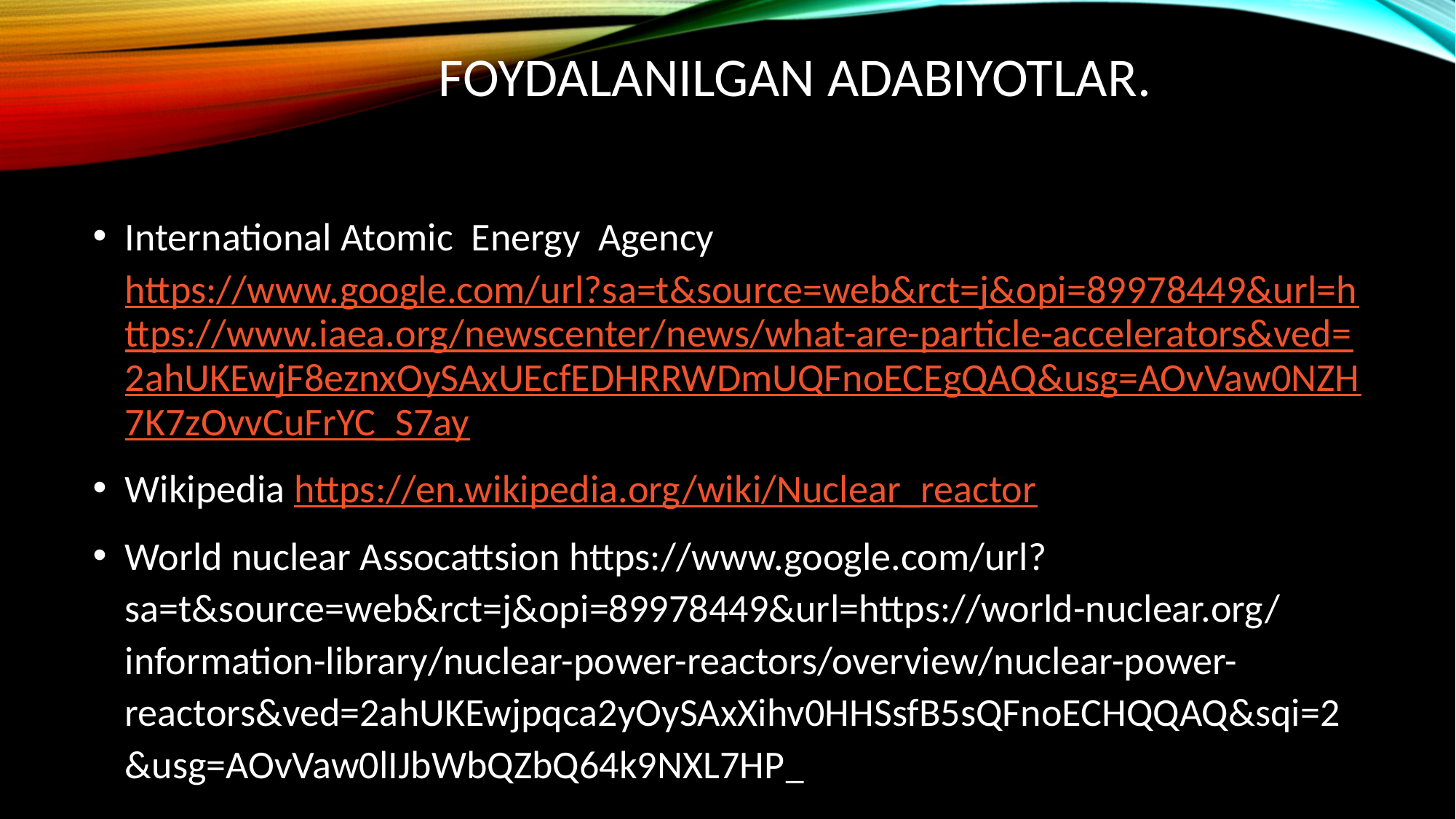

# Foydalanilgan adabiyotlar.
International Atomic  Energy  Agency https://www.google.com/url?sa=t&source=web&rct=j&opi=89978449&url=https://www.iaea.org/newscenter/news/what-are-particle-accelerators&ved=2ahUKEwjF8eznxOySAxUEcfEDHRRWDmUQFnoECEgQAQ&usg=AOvVaw0NZH7K7zOvvCuFrYC_S7ay
Wikipedia https://en.wikipedia.org/wiki/Nuclear_reactor
World nuclear Assocattsion https://www.google.com/url?sa=t&source=web&rct=j&opi=89978449&url=https://world-nuclear.org/information-library/nuclear-power-reactors/overview/nuclear-power-reactors&ved=2ahUKEwjpqca2yOySAxXihv0HHSsfB5sQFnoECHQQAQ&sqi=2&usg=AOvVaw0lIJbWbQZbQ64k9NXL7HP_